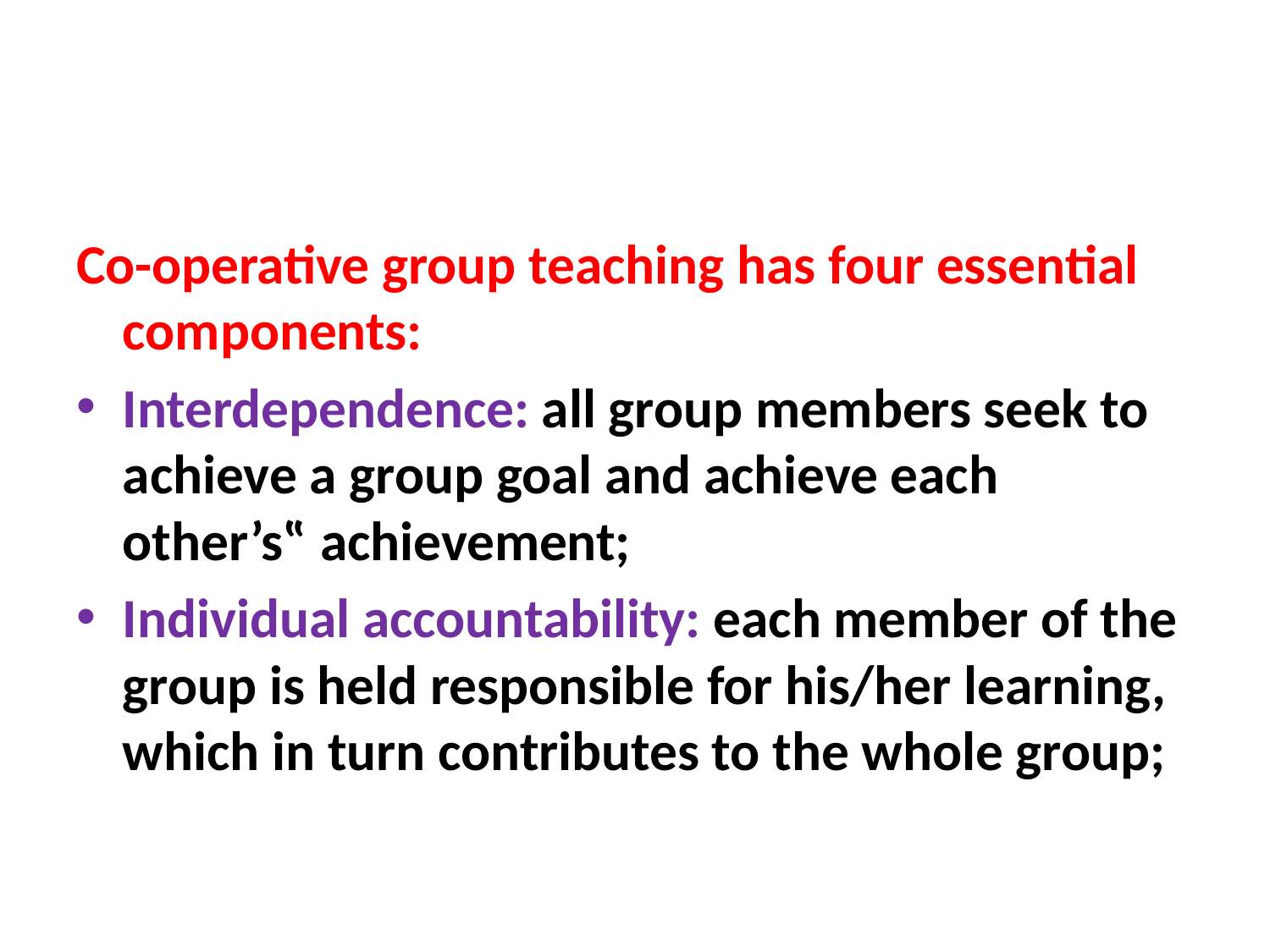

#
Co-operative group teaching has four essential components:
Interdependence: all group members seek to achieve a group goal and achieve each other’s‟ achievement;
Individual accountability: each member of the group is held responsible for his/her learning, which in turn contributes to the whole group;